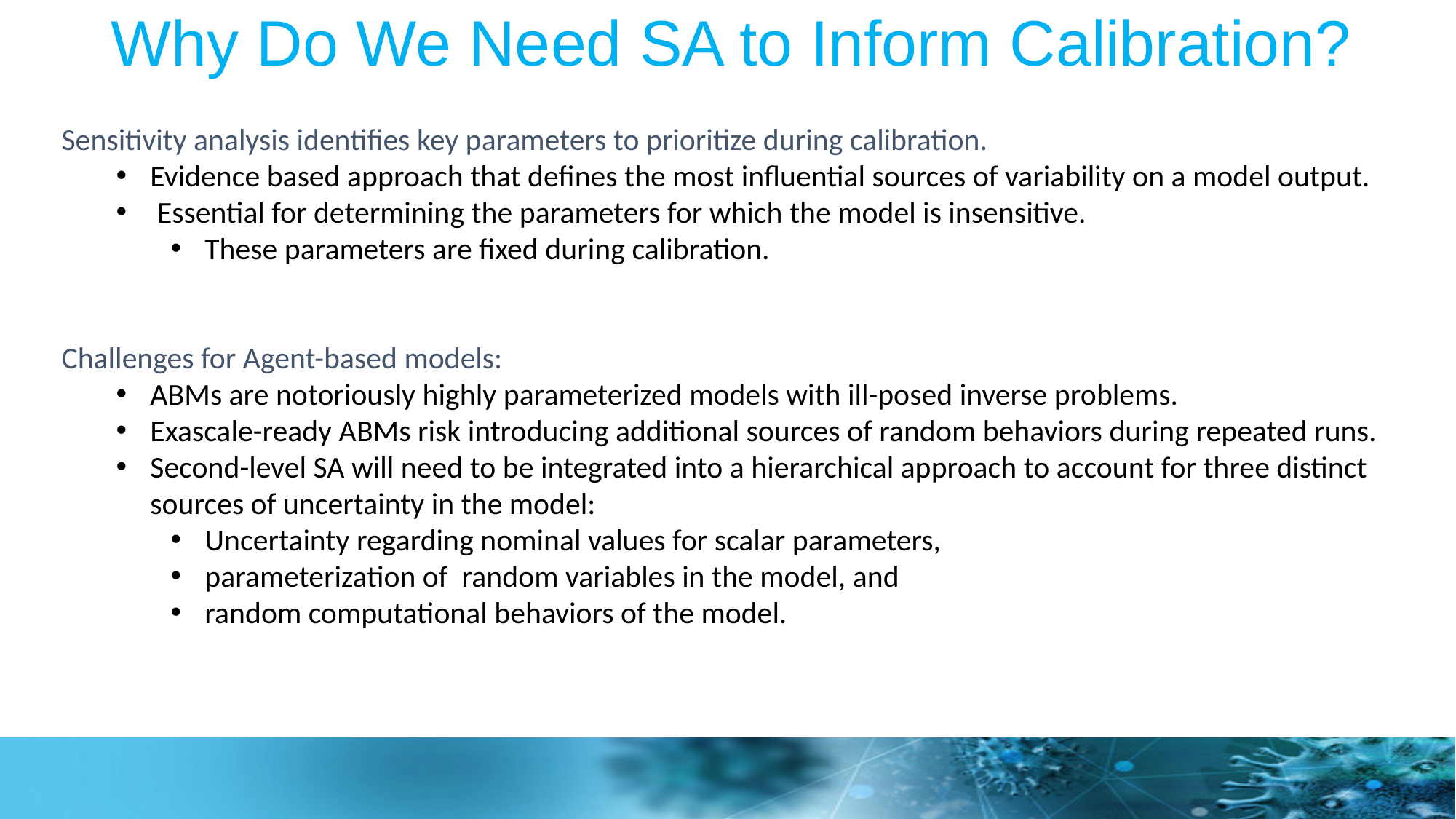

# Why Do We Need SA to Inform Calibration?
Sensitivity analysis identifies key parameters to prioritize during calibration.
Evidence based approach that defines the most influential sources of variability on a model output.
 Essential for determining the parameters for which the model is insensitive.
These parameters are fixed during calibration.

Challenges for Agent-based models:
ABMs are notoriously highly parameterized models with ill-posed inverse problems.
Exascale-ready ABMs risk introducing additional sources of random behaviors during repeated runs.
Second-level SA will need to be integrated into a hierarchical approach to account for three distinct
sources of uncertainty in the model:
Uncertainty regarding nominal values for scalar parameters,
parameterization of  random variables in the model, and
random computational behaviors of the model.